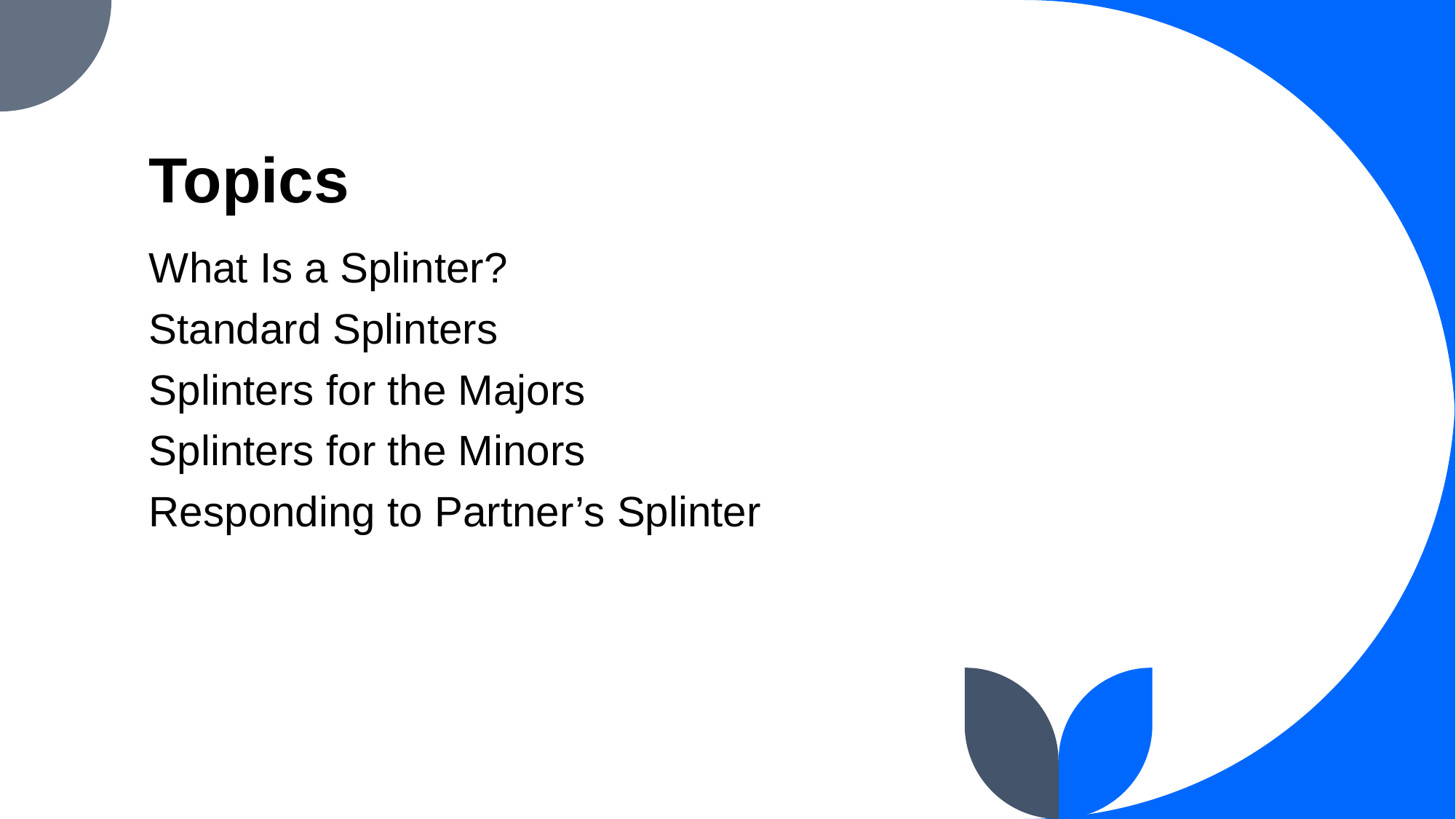

# Topics
What Is a Splinter?
Standard Splinters
Splinters for the Majors
Splinters for the Minors
Responding to Partner’s Splinter